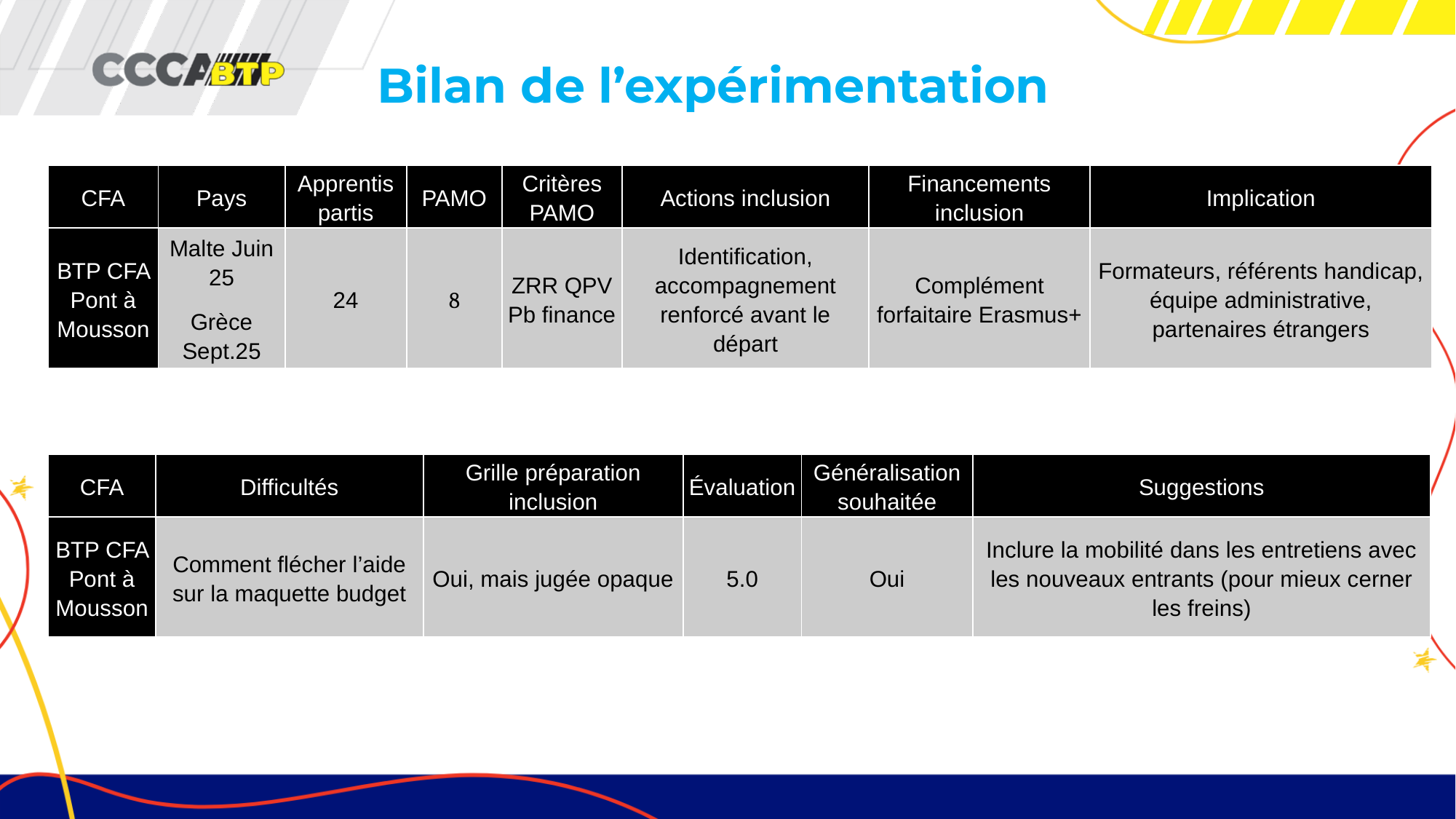

Bilan de l’expérimentation
| CFA | Pays | Apprentis partis | PAMO | Critères PAMO | Actions inclusion | Financements inclusion | Implication |
| --- | --- | --- | --- | --- | --- | --- | --- |
| BTP CFA Pont à Mousson | Malte Juin 25 Grèce Sept.25 | 24 | 8 | ZRR QPV Pb finance | Identification, accompagnement renforcé avant le départ | Complément forfaitaire Erasmus+ | Formateurs, référents handicap, équipe administrative, partenaires étrangers |
| CFA | Difficultés | Grille préparation inclusion | Évaluation | Généralisation souhaitée | Suggestions |
| --- | --- | --- | --- | --- | --- |
| BTP CFA Pont à Mousson | Comment flécher l’aide sur la maquette budget | Oui, mais jugée opaque | 5.0 | Oui | Inclure la mobilité dans les entretiens avec les nouveaux entrants (pour mieux cerner les freins) |